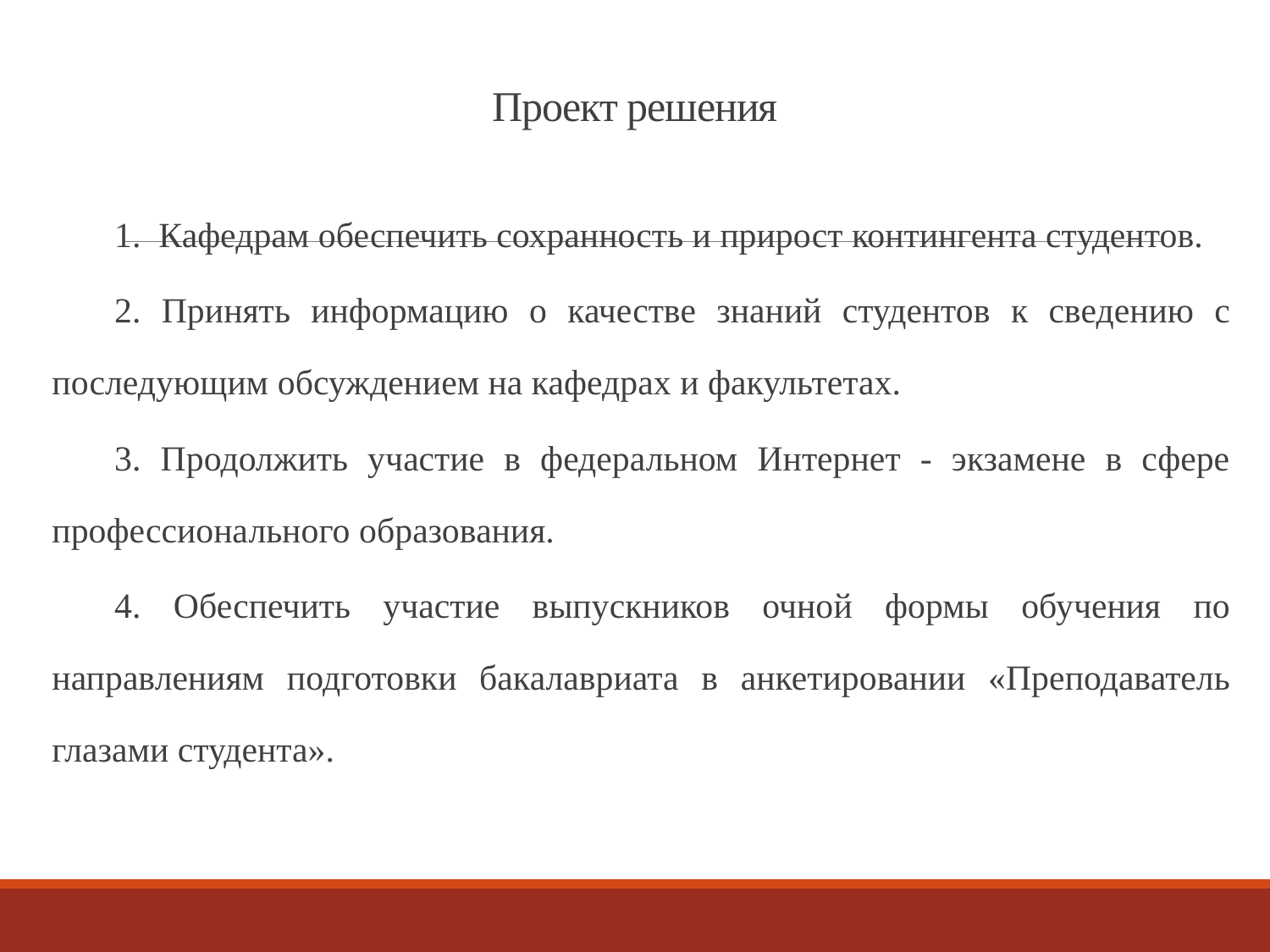

# Проект решения
1.  Кафедрам обеспечить сохранность и прирост контингента студентов.
2. Принять информацию о качестве знаний студентов к сведению с последующим обсуждением на кафедрах и факультетах.
3. Продолжить участие в федеральном Интернет - экзамене в сфере профессионального образования.
4. Обеспечить участие выпускников очной формы обучения по направлениям подготовки бакалавриата в анкетировании «Преподаватель глазами студента».